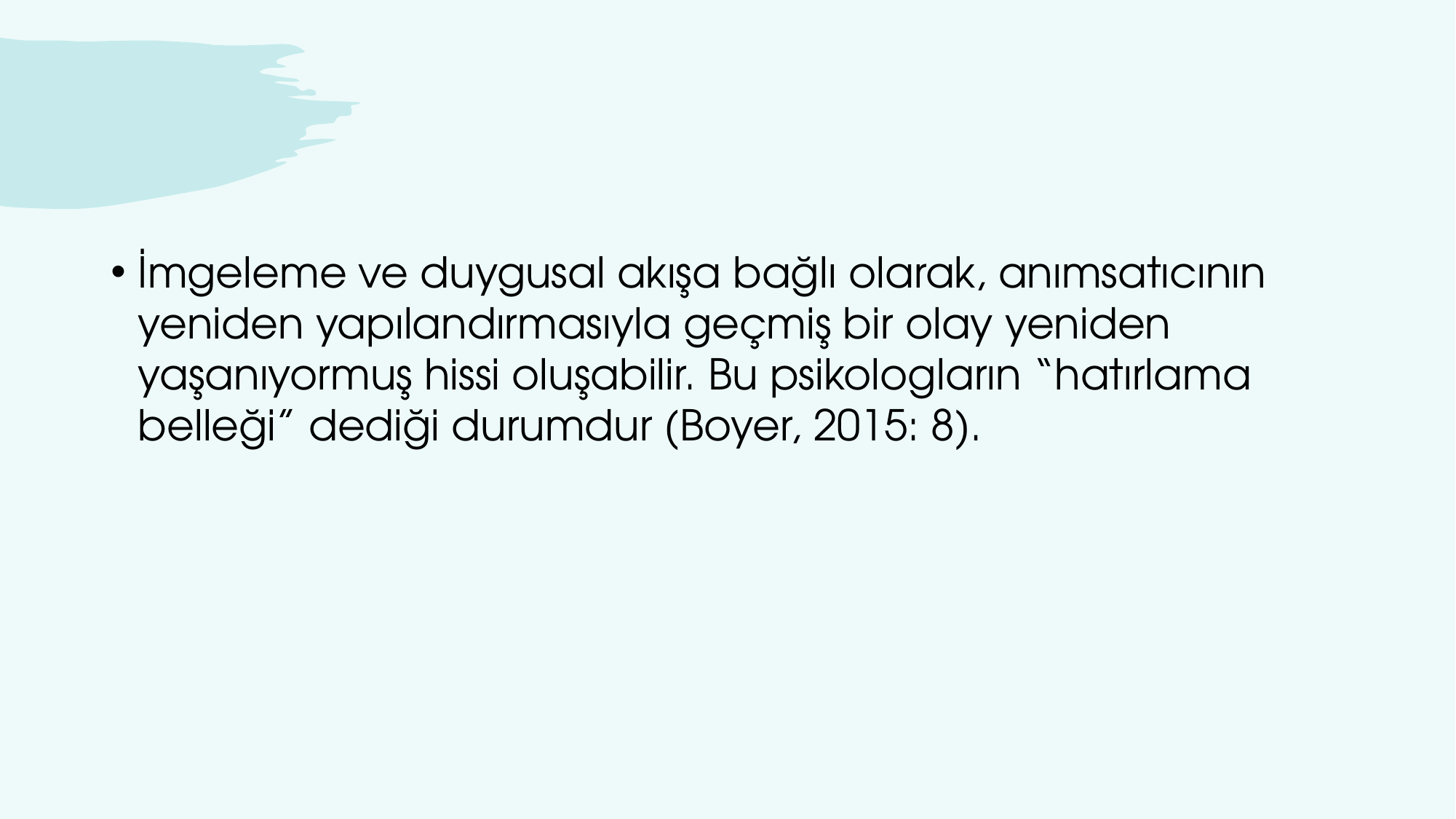

#
İmgeleme ve duygusal akışa bağlı olarak, anımsatıcının yeniden yapılandırmasıyla geçmiş bir olay yeniden yaşanıyormuş hissi oluşabilir. Bu psikologların “hatırlama belleği” dediği durumdur (Boyer, 2015: 8).